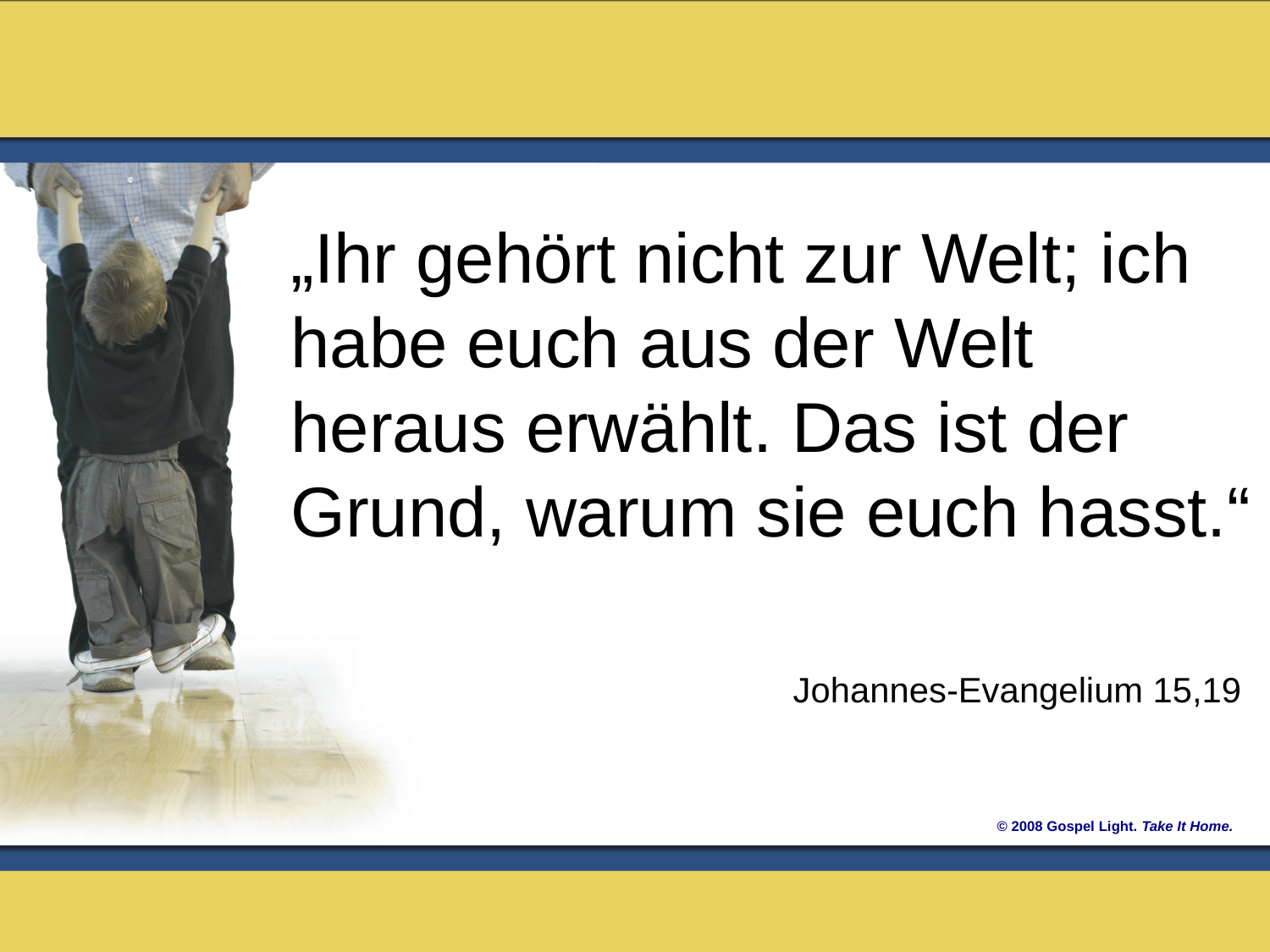

„Ihr gehört nicht zur Welt; ich habe euch aus der Welt heraus erwählt. Das ist der Grund, warum sie euch hasst.“
Johannes-Evangelium 15,19